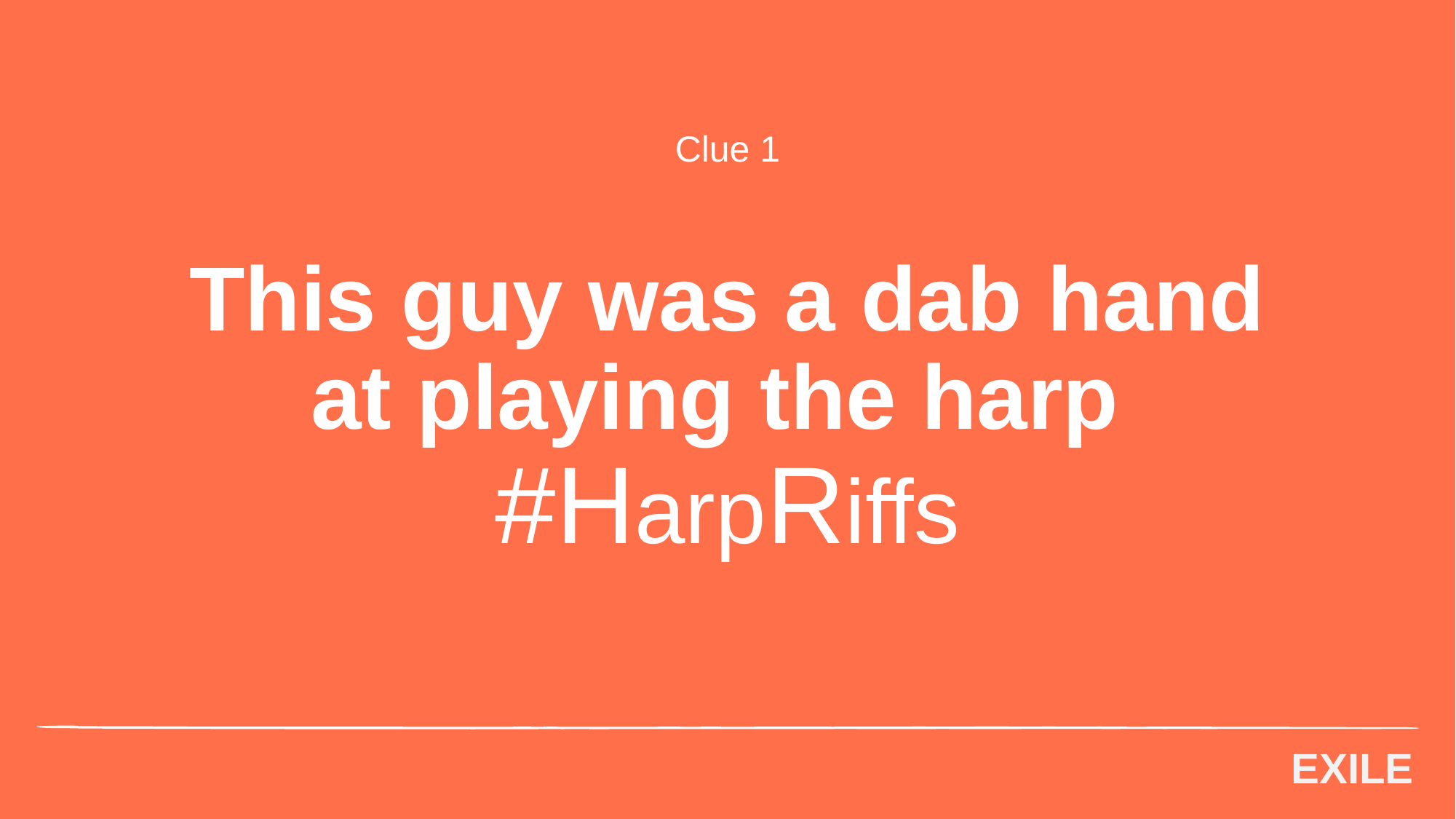

Clue 1
# This guy was a dab hand at playing the harp #HarpRiffs
EXILE